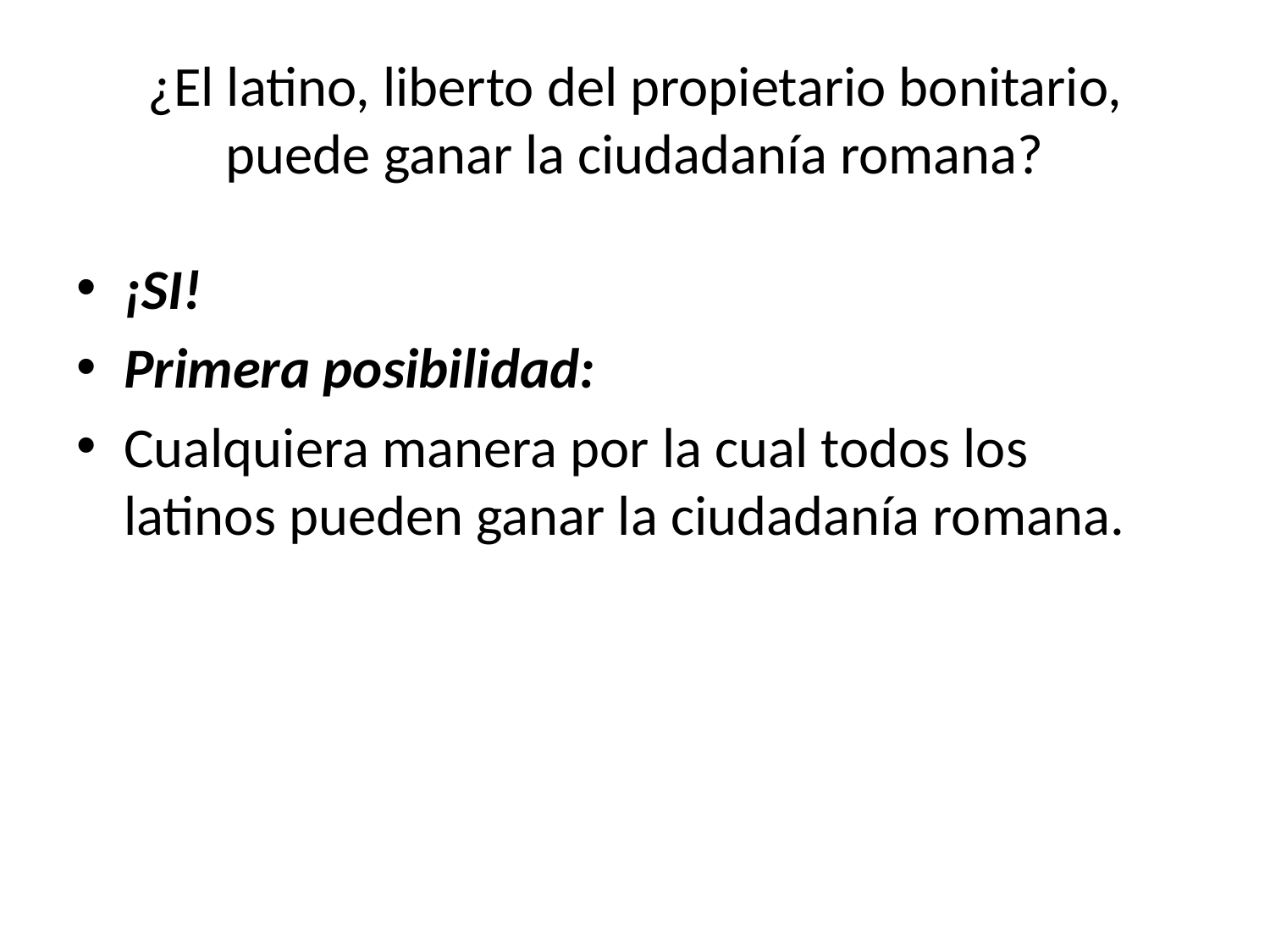

# ¿El latino, liberto del propietario bonitario, puede ganar la ciudadanía romana?
¡SI!
Primera posibilidad:
Cualquiera manera por la cual todos los latinos pueden ganar la ciudadanía romana.